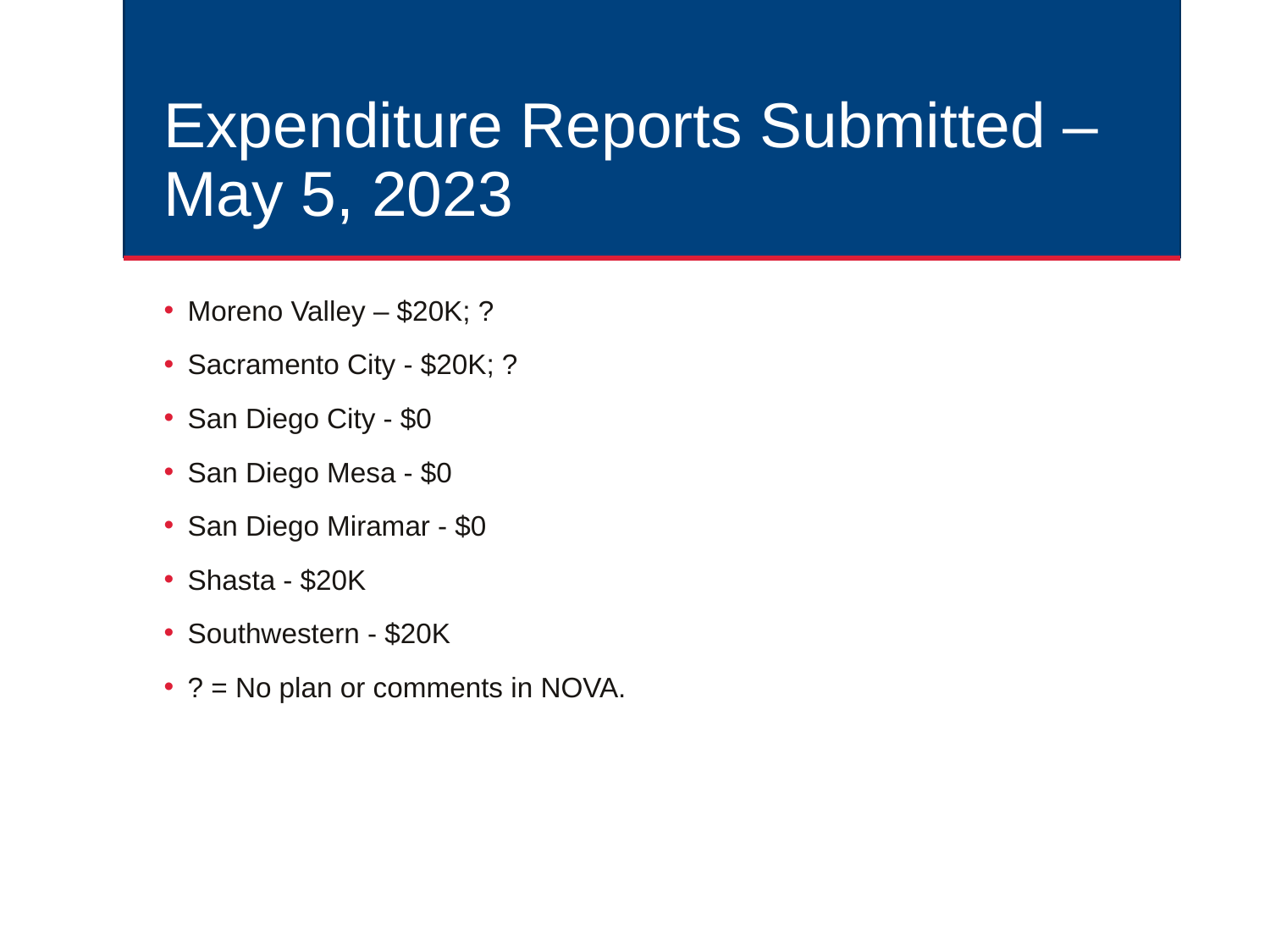

# Expenditure Reports Submitted – May 5, 2023
Moreno Valley – $20K; ?
Sacramento City - $20K; ?
San Diego City - $0
San Diego Mesa - $0
San Diego Miramar - $0
Shasta - $20K
Southwestern - $20K
? = No plan or comments in NOVA.